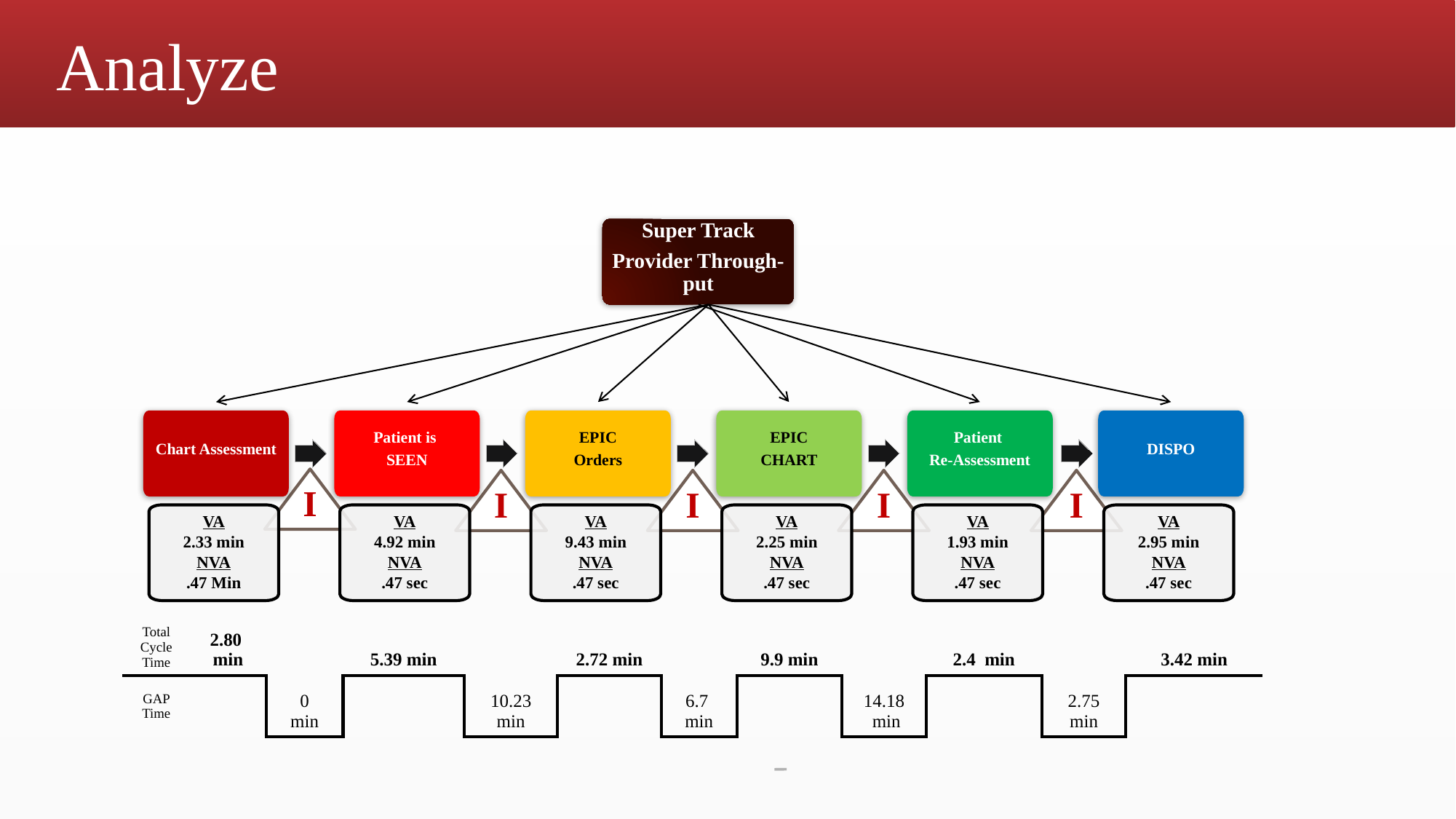

Analyze
Super Track
Provider Through-put
Chart Assessment
Patient is
SEEN
EPIC
Orders
EPIC
CHART
Patient
Re-Assessment
DISPO

VA
2.33 min
NVA
.47 Min
VA
4.92 min
NVA
.47 sec
VA
9.43 min
NVA
.47 sec
VA
2.25 min
NVA
.47 sec
VA
1.93 min
NVA
.47 sec
VA
2.95 min
NVA
.47 sec
I
I
I
I
I
| Total Cycle Time | 2.80 min |  | 5.39 min |  | 2.72 min |  | 9.9 min |  | 2.4 min |  | 3.42 min |
| --- | --- | --- | --- | --- | --- | --- | --- | --- | --- | --- | --- |
| GAP Time |  | 0 min |  | 10.23 min |  | 6.7 min |  | 14.18 min |  | 2.75 min |  |